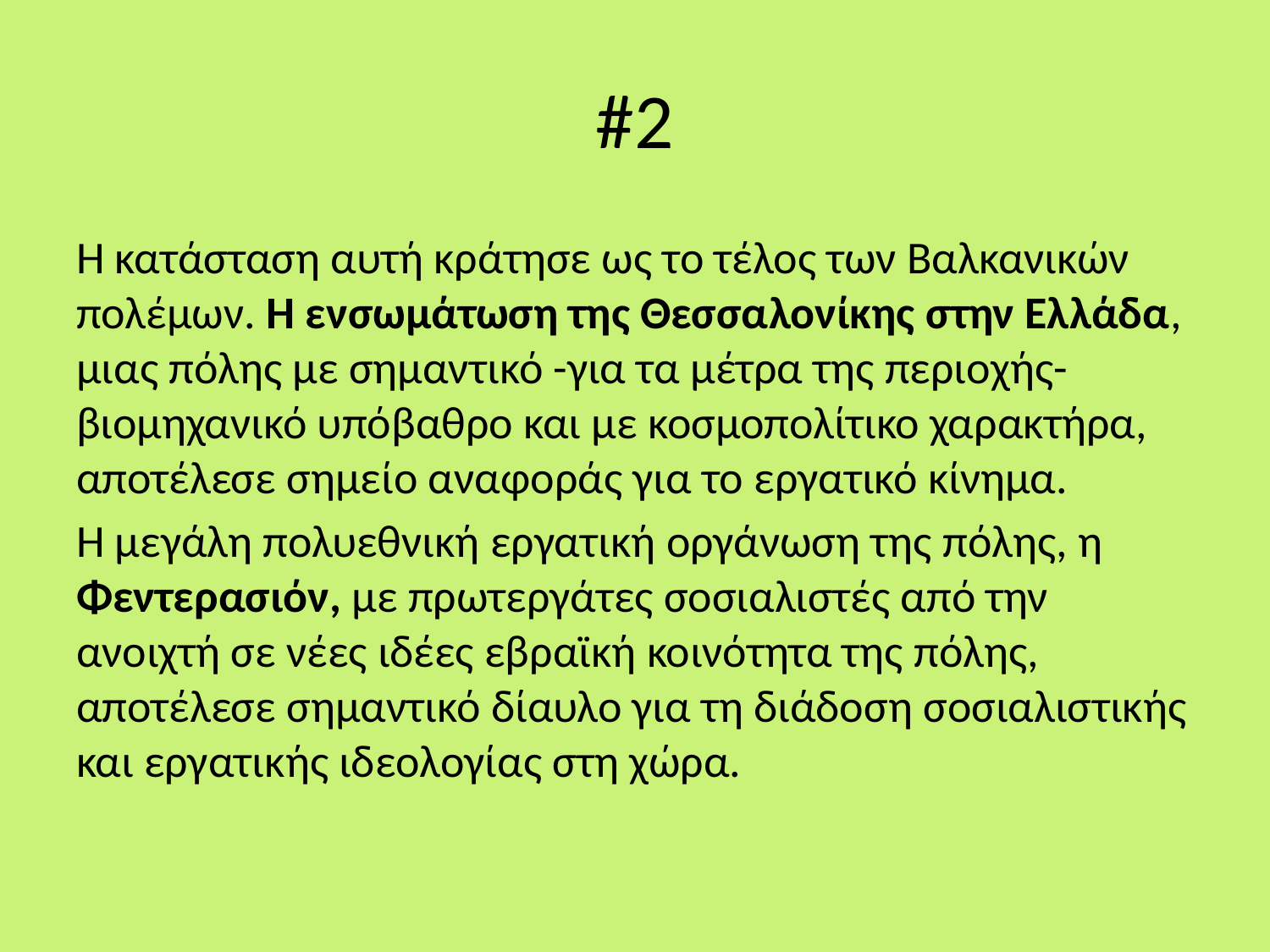

# #2
Η κατάσταση αυτή κράτησε ως το τέλος των Βαλκανικών πολέμων. Η ενσωμάτωση της Θεσσαλονίκης στην Ελλάδα, μιας πόλης με σημαντικό -για τα μέτρα της περιοχής- βιομηχανικό υπόβαθρο και με κοσμοπολίτικο χαρακτήρα, αποτέλεσε σημείο αναφοράς για το εργατικό κίνημα.
Η μεγάλη πολυεθνική εργατική οργάνωση της πόλης, η Φεντερασιόν, με πρωτεργάτες σοσιαλιστές από την ανοιχτή σε νέες ιδέες εβραϊκή κοινότητα της πόλης, αποτέλεσε σημαντικό δίαυλο για τη διάδοση σοσιαλιστικής και εργατικής ιδεολογίας στη χώρα.